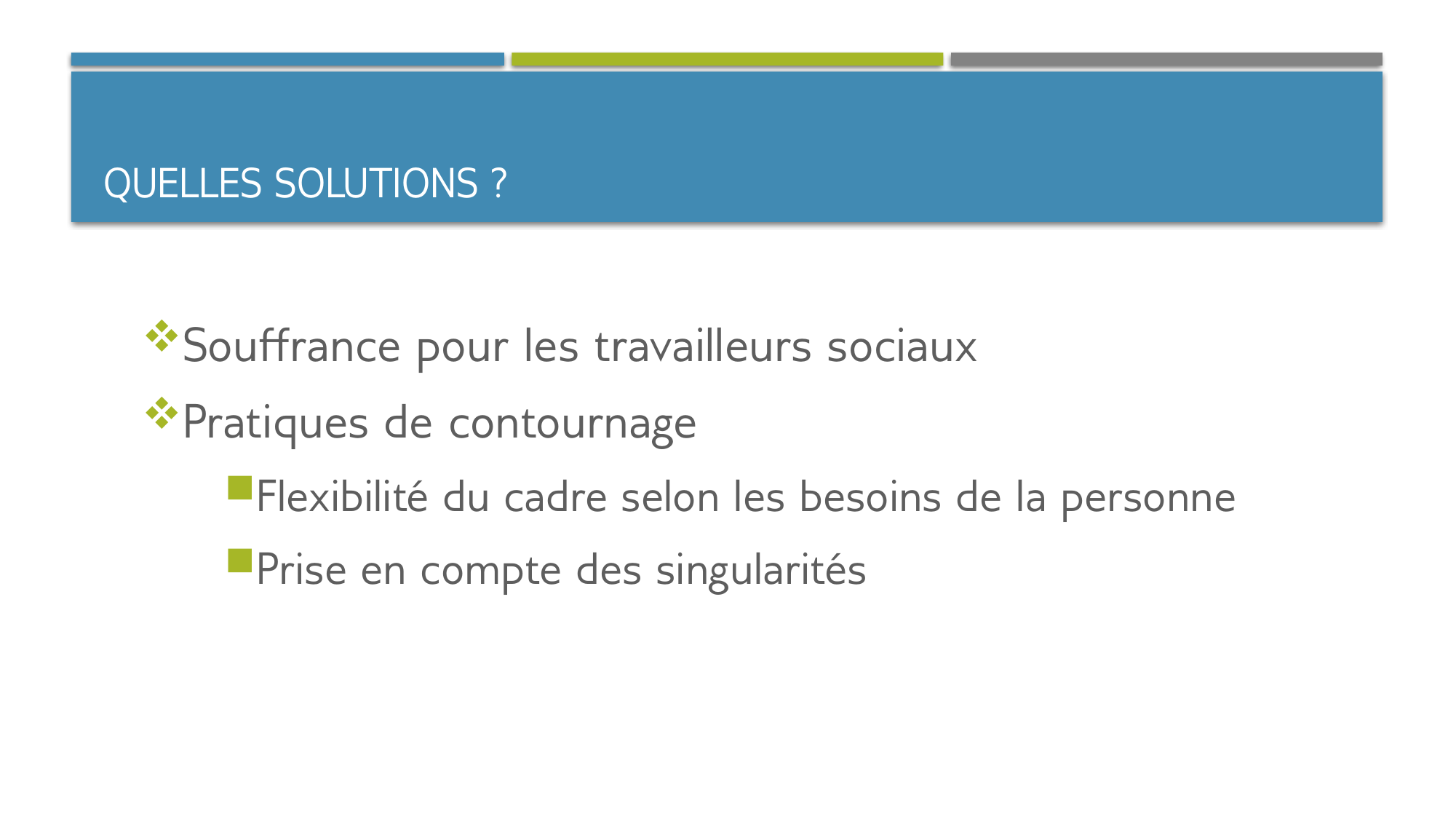

# Quelles solutions ?
Souffrance pour les travailleurs sociaux
Pratiques de contournage
Flexibilité du cadre selon les besoins de la personne
Prise en compte des singularités